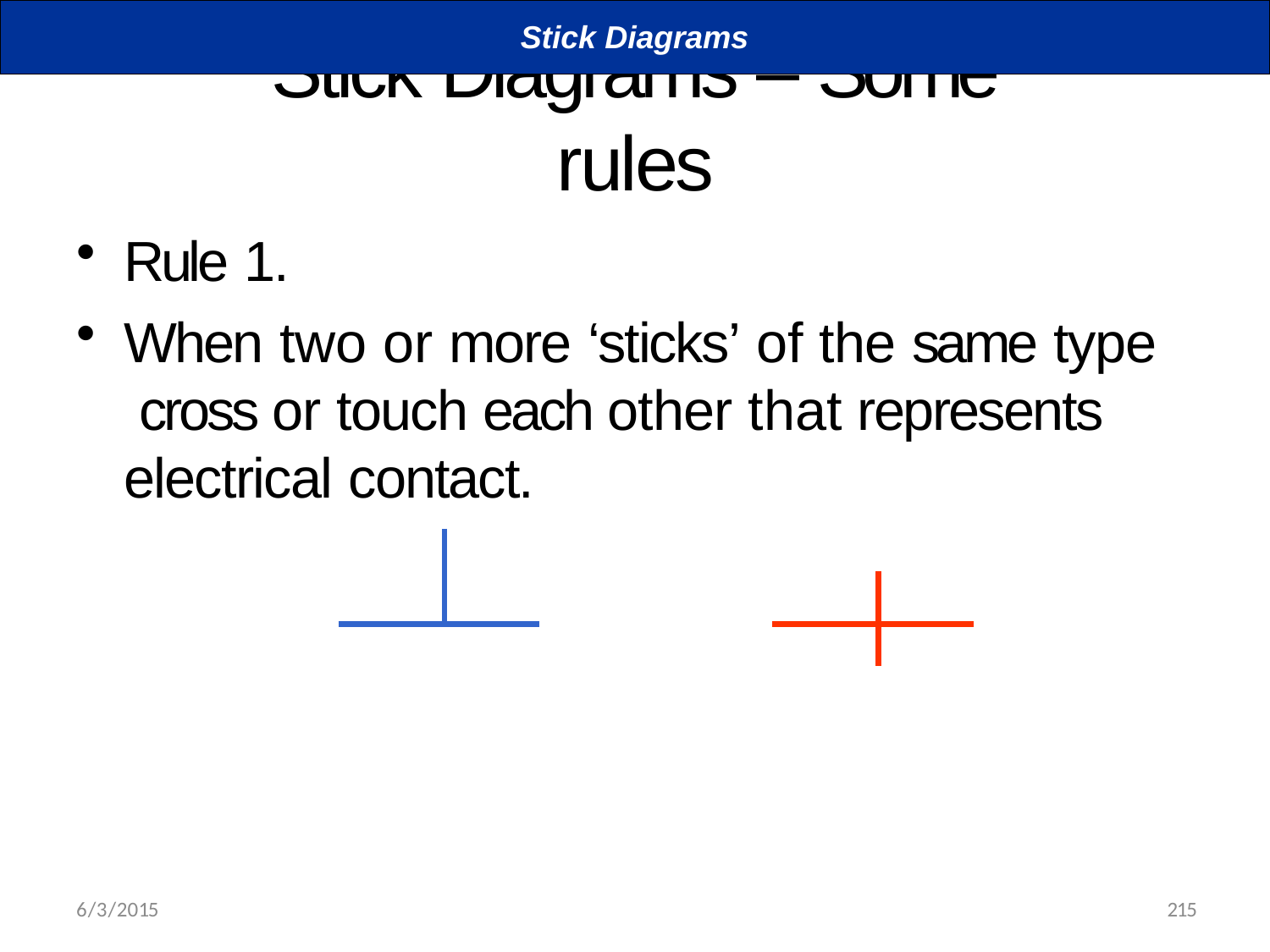

Stick Diagrams
# Stick Diagrams – Some rules
Rule 1.
When two or more ‘sticks’ of the same type  cross or touch each other that represents  electrical contact.

215
6/3/2015